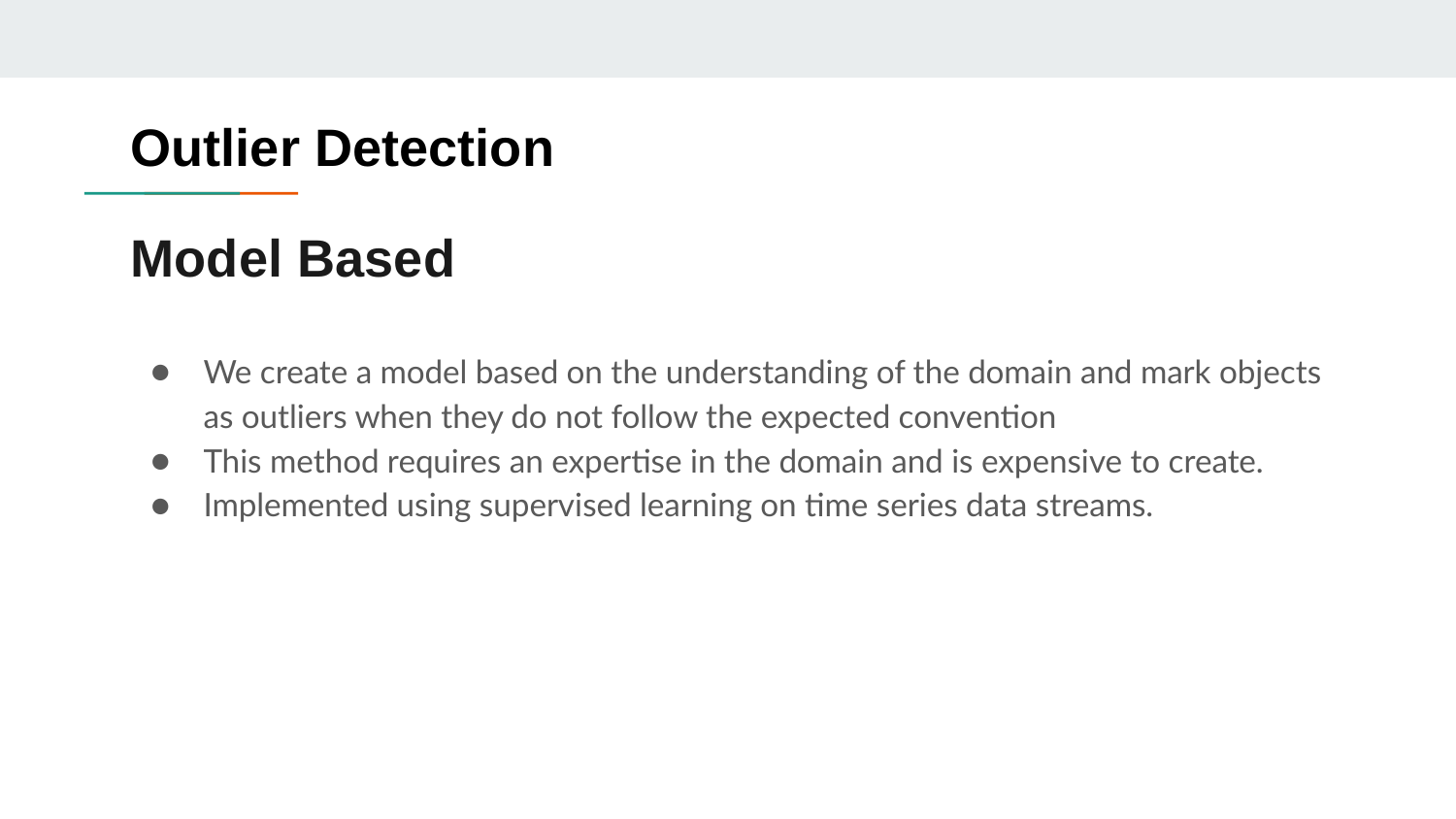

Outlier Detection
# Model Based
We create a model based on the understanding of the domain and mark objects as outliers when they do not follow the expected convention
This method requires an expertise in the domain and is expensive to create.
Implemented using supervised learning on time series data streams.